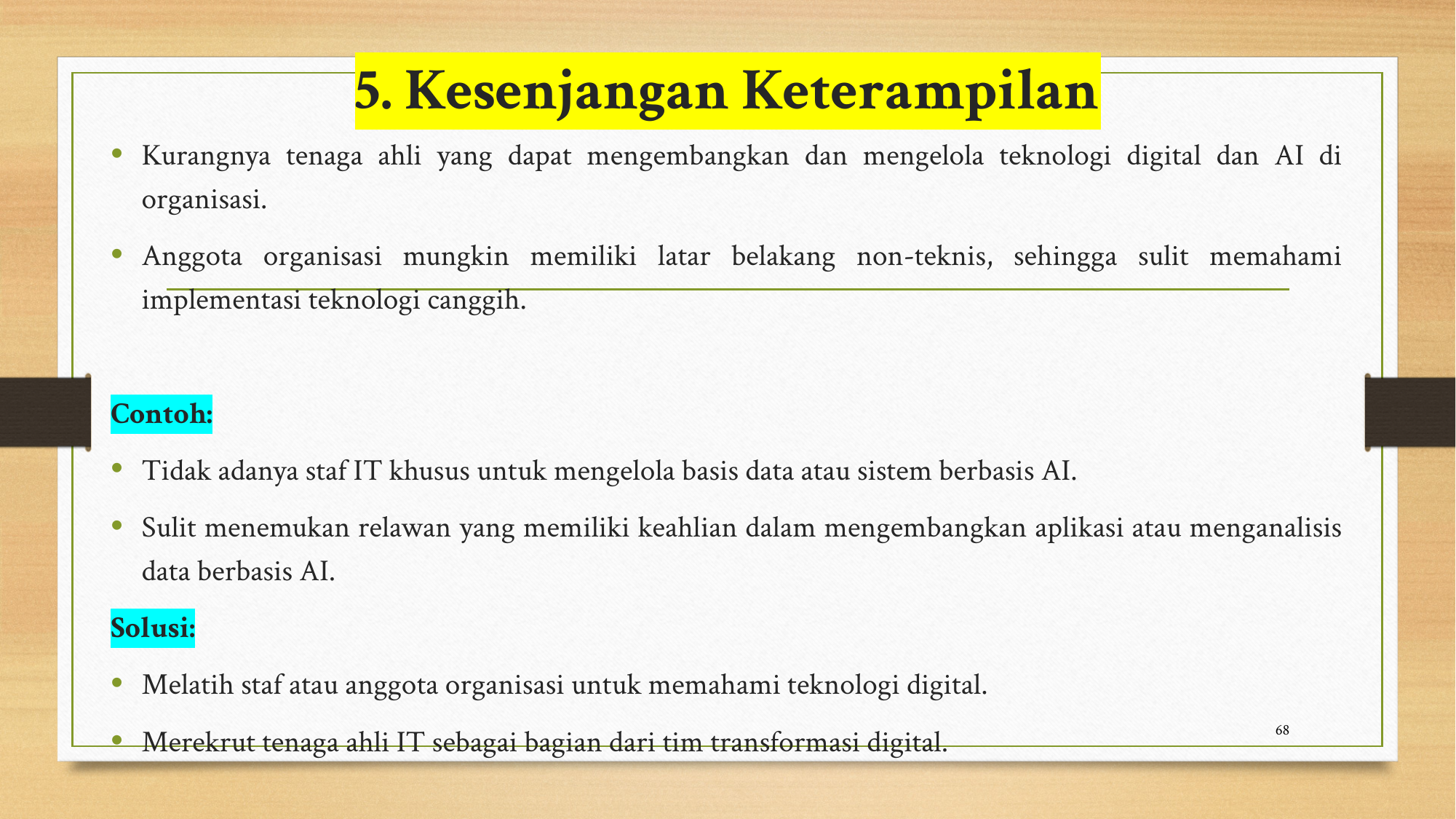

# 5. Kesenjangan Keterampilan
Kurangnya tenaga ahli yang dapat mengembangkan dan mengelola teknologi digital dan AI di organisasi.
Anggota organisasi mungkin memiliki latar belakang non-teknis, sehingga sulit memahami implementasi teknologi canggih.

Contoh:
Tidak adanya staf IT khusus untuk mengelola basis data atau sistem berbasis AI.
Sulit menemukan relawan yang memiliki keahlian dalam mengembangkan aplikasi atau menganalisis data berbasis AI.
Solusi:
Melatih staf atau anggota organisasi untuk memahami teknologi digital.
Merekrut tenaga ahli IT sebagai bagian dari tim transformasi digital.
68